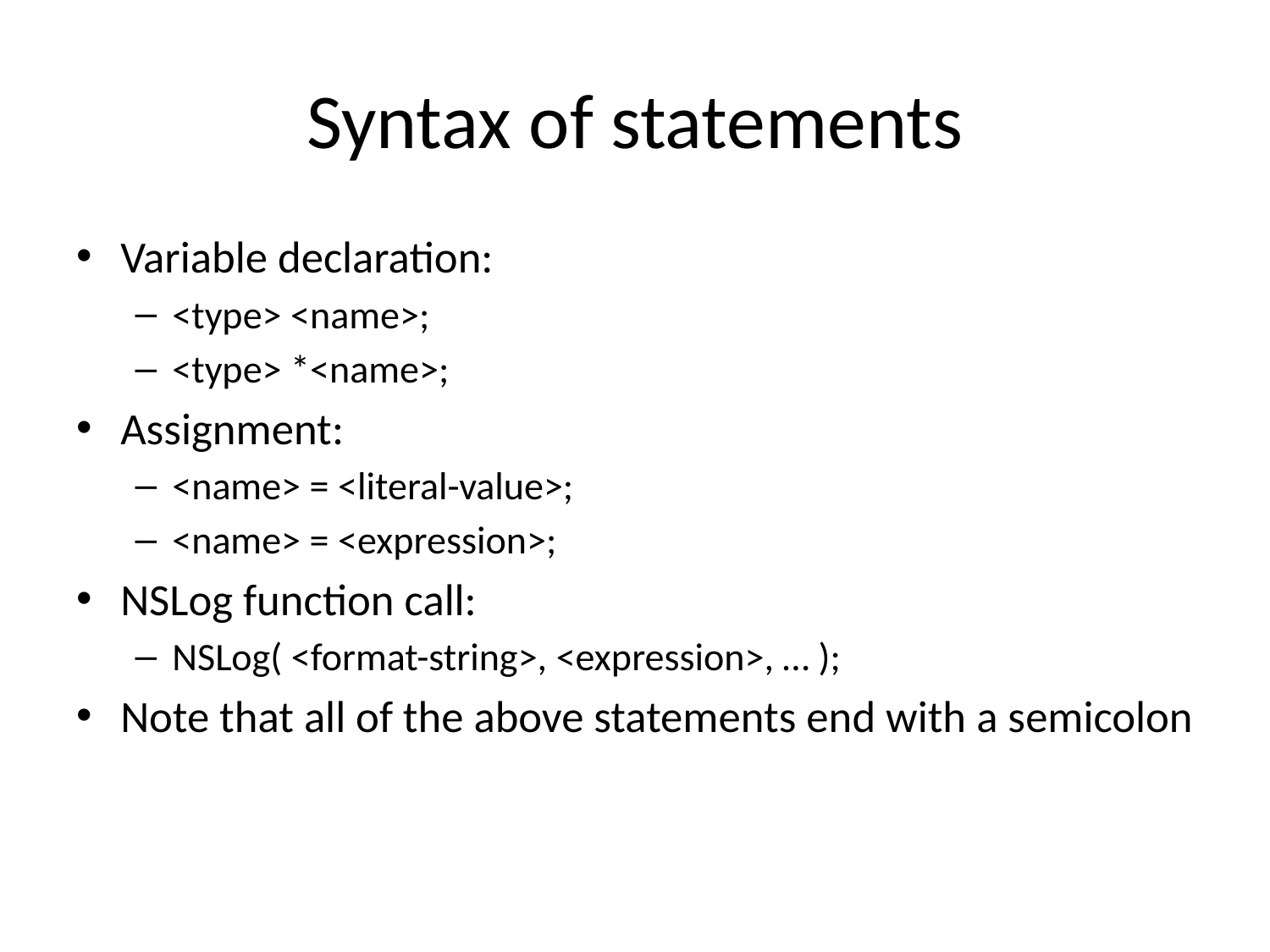

# Syntax of statements
Variable declaration:
<type> <name>;
<type> *<name>;
Assignment:
<name> = <literal-value>;
<name> = <expression>;
NSLog function call:
NSLog( <format-string>, <expression>, … );
Note that all of the above statements end with a semicolon